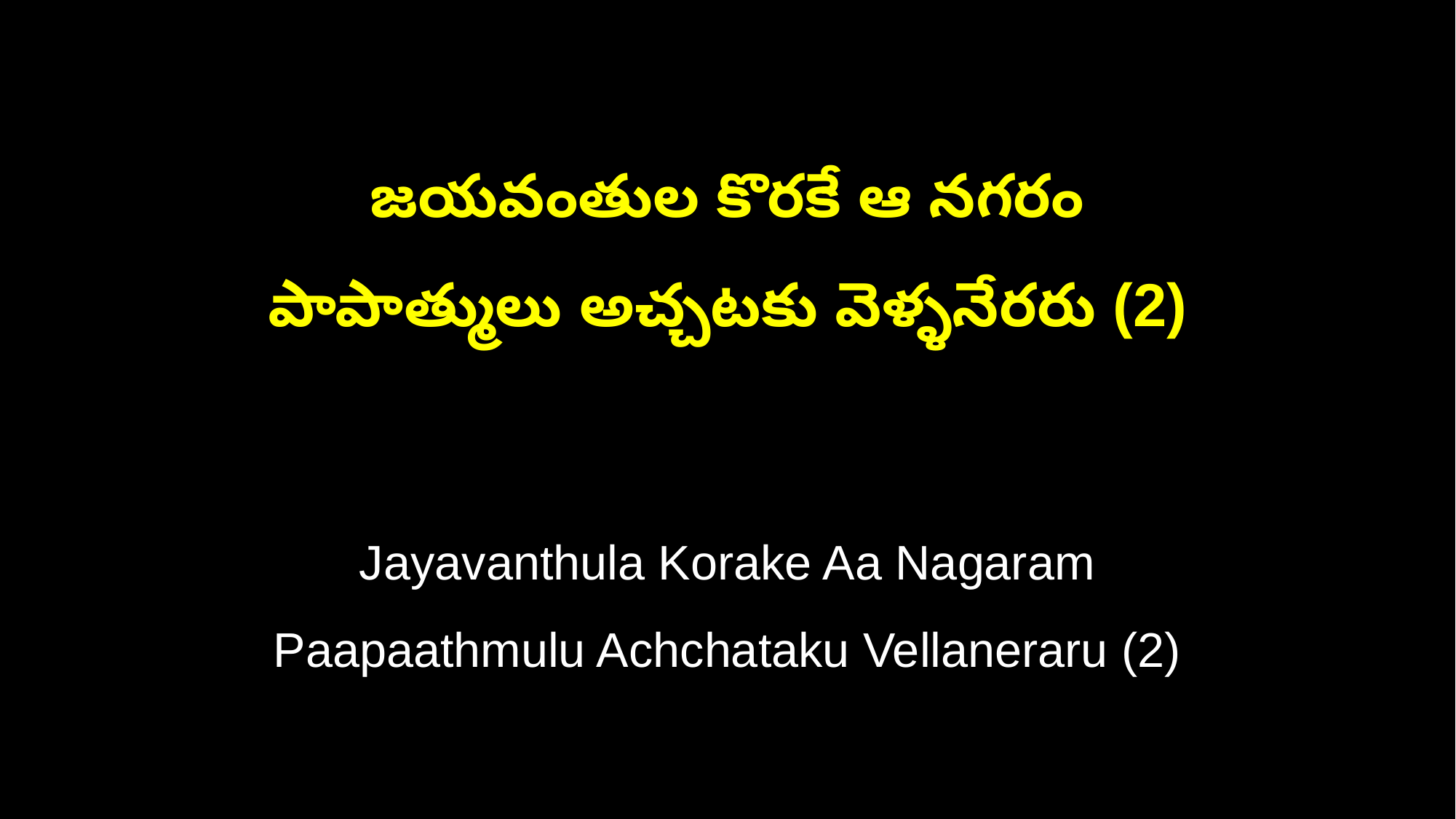

జయవంతుల కొరకే ఆ నగరం
పాపాత్ములు అచ్చటకు వెళ్ళనేరరు (2)
Jayavanthula Korake Aa Nagaram
Paapaathmulu Achchataku Vellaneraru (2)